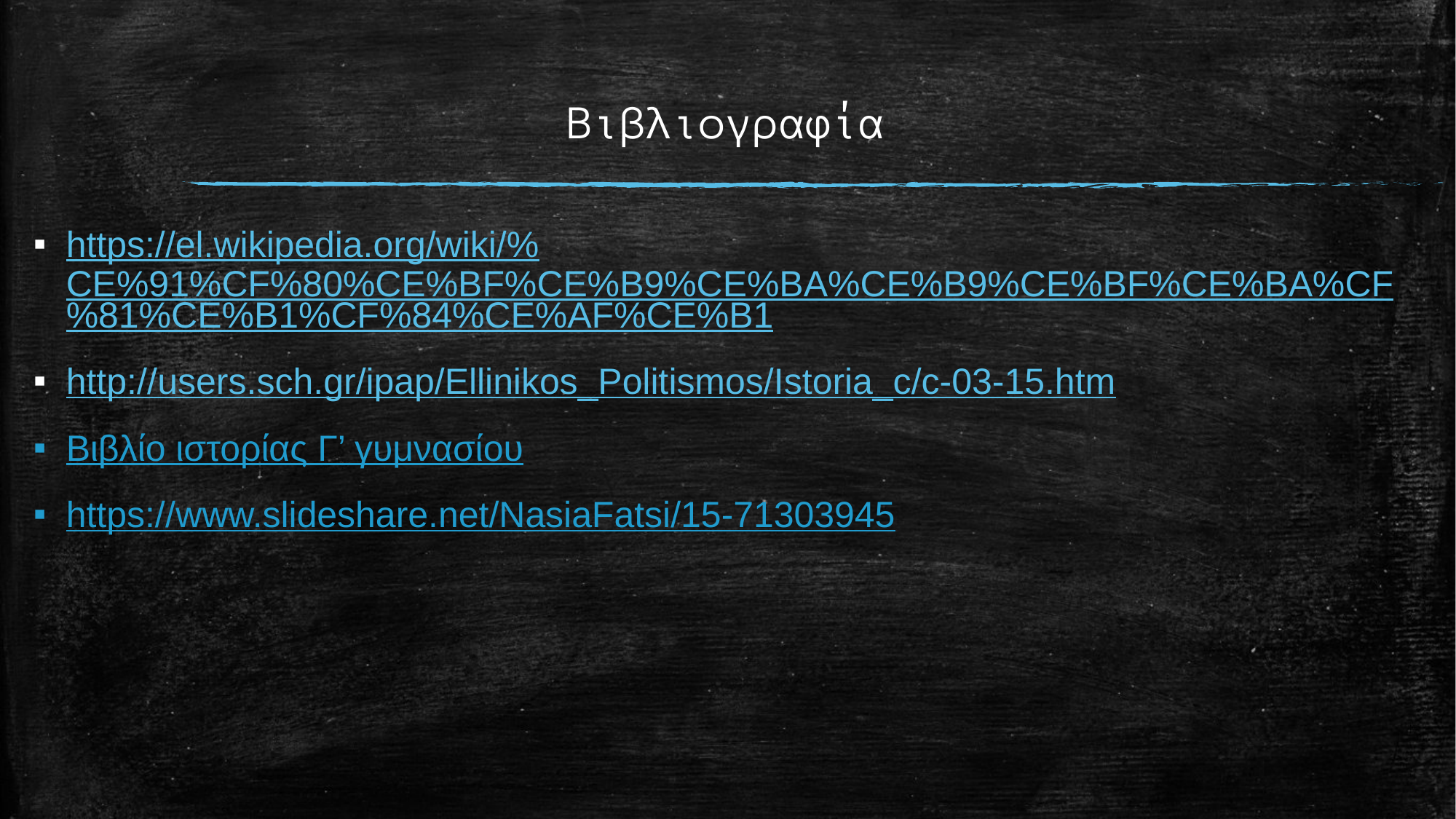

# Βιβλιογραφία
https://el.wikipedia.org/wiki/%CE%91%CF%80%CE%BF%CE%B9%CE%BA%CE%B9%CE%BF%CE%BA%CF%81%CE%B1%CF%84%CE%AF%CE%B1
http://users.sch.gr/ipap/Ellinikos_Politismos/Istoria_c/c-03-15.htm
Βιβλίο ιστορίας Γ’ γυμνασίου
https://www.slideshare.net/NasiaFatsi/15-71303945